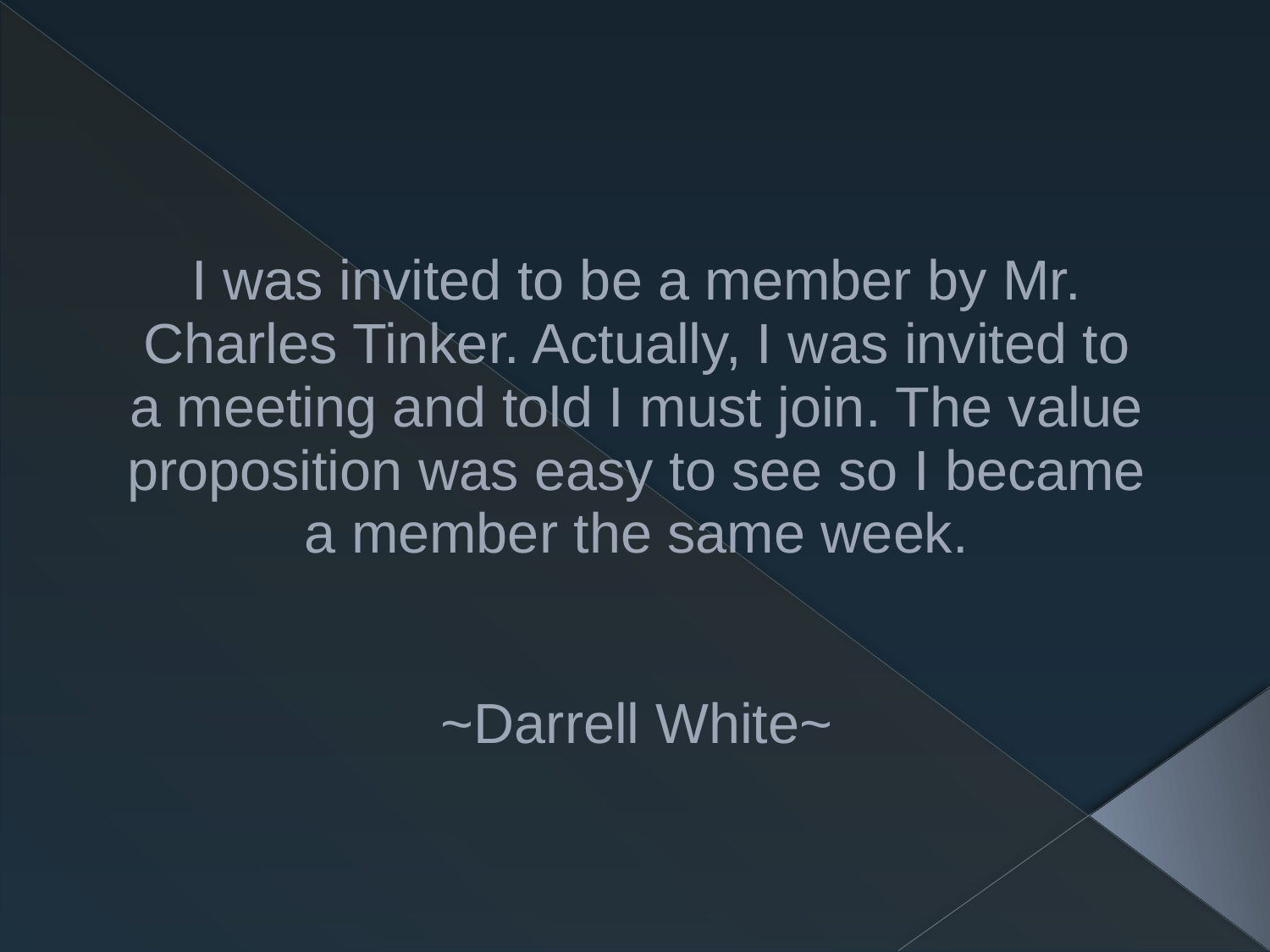

# I was invited to be a member by Mr. Charles Tinker. Actually, I was invited to a meeting and told I must join. The value proposition was easy to see so I became a member the same week. ~Darrell White~